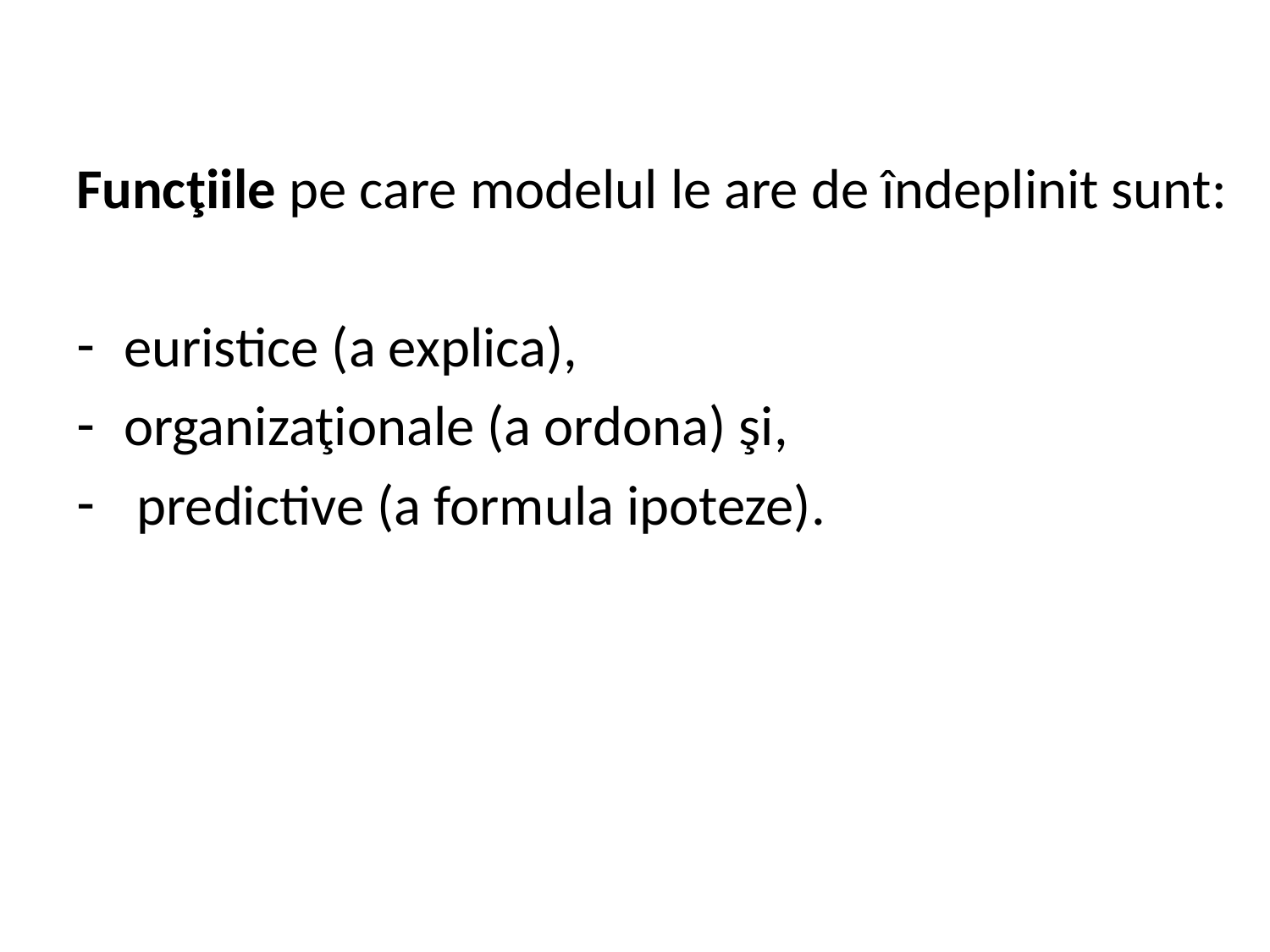

Funcţiile pe care modelul le are de îndeplinit sunt:

euristice (a explica),
organizaţionale (a ordona) şi,
 predictive (a formula ipoteze).